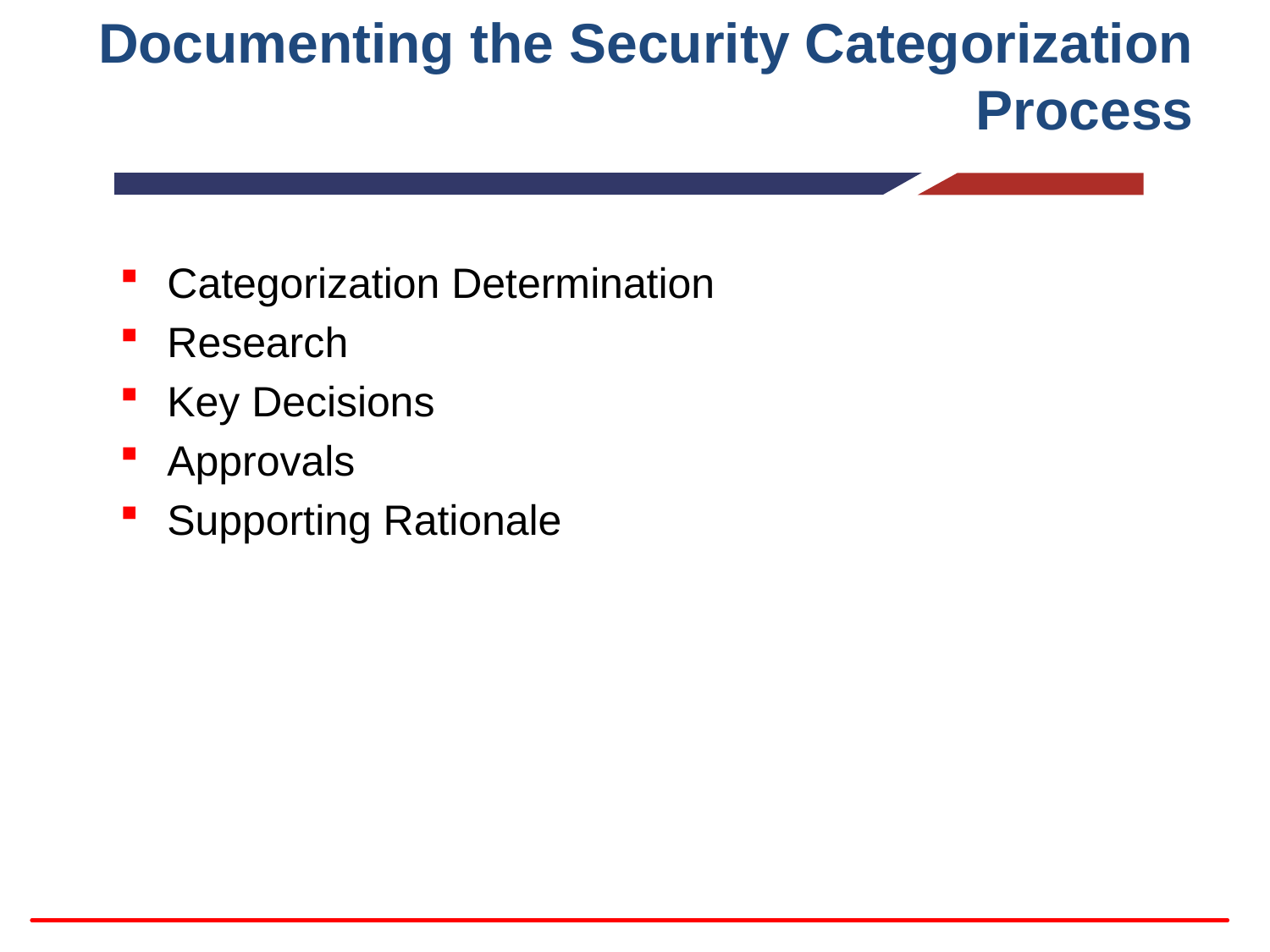

# Documenting the Security Categorization Process
Categorization Determination
Research
Key Decisions
Approvals
Supporting Rationale